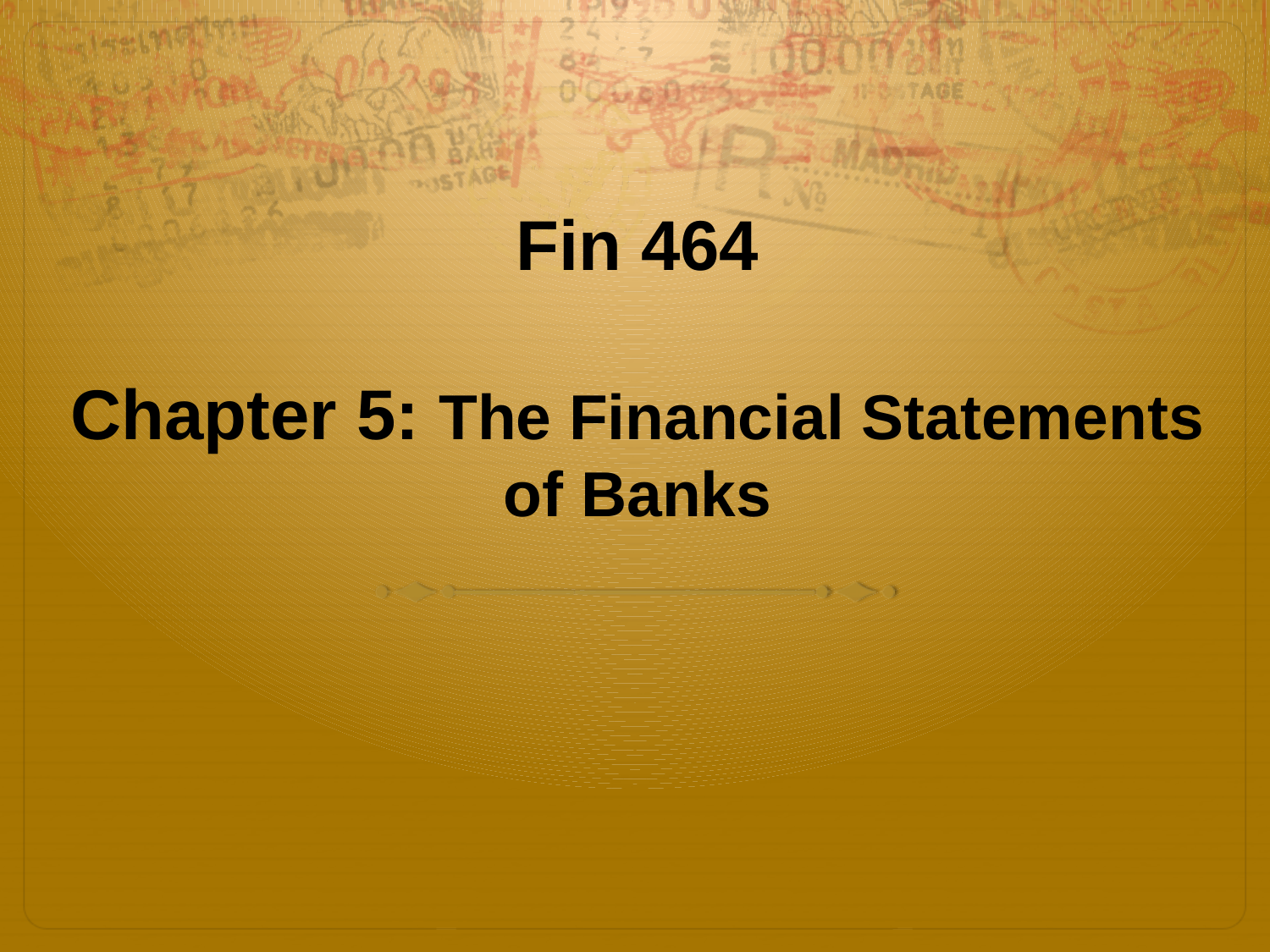

# Fin 464 Chapter 5: The Financial Statements of Banks